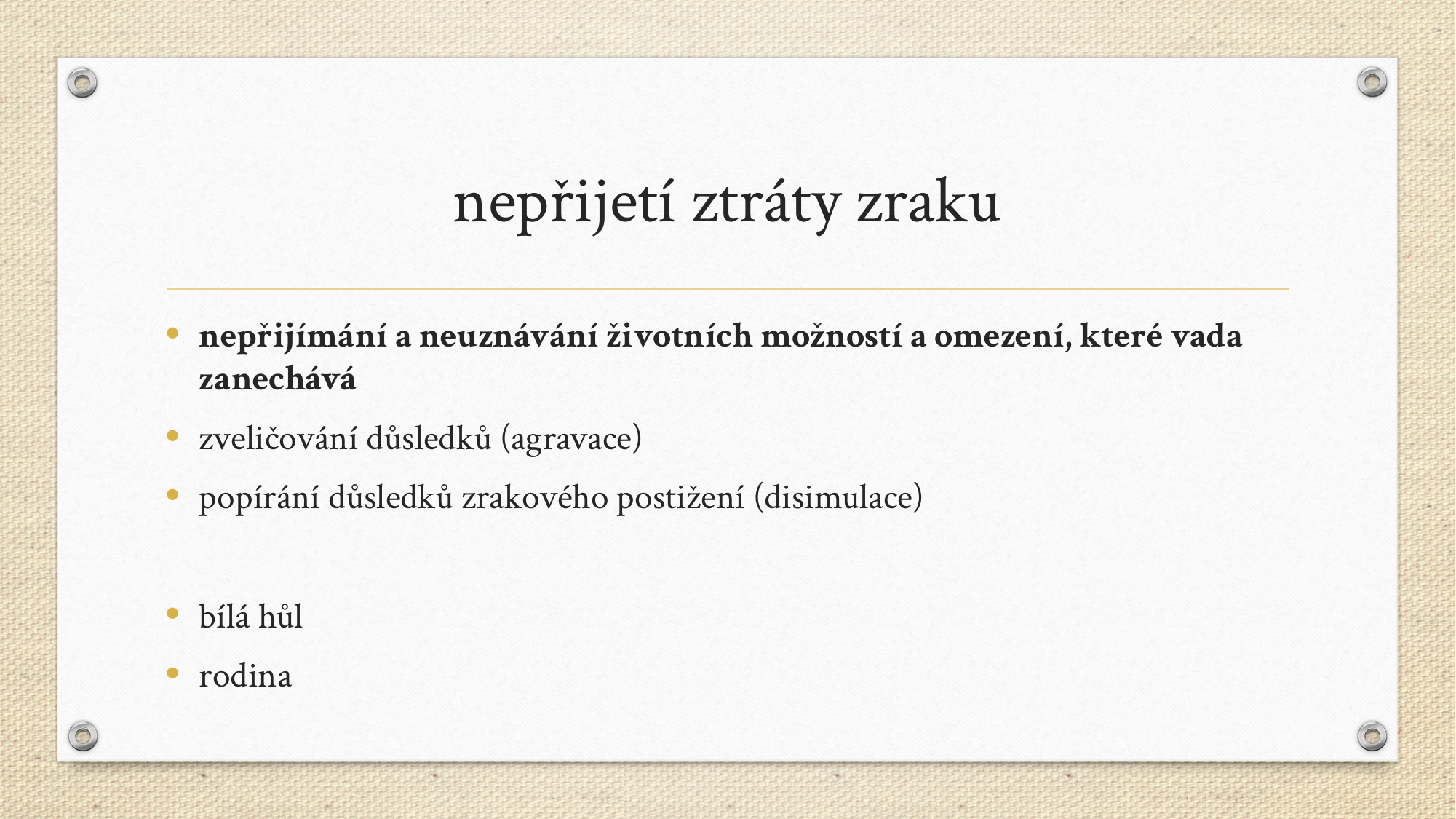

# nepřijetí ztráty zraku
nepřijímání a neuznávání životních možností a omezení, které vada zanechává
zveličování důsledků (agravace)
popírání důsledků zrakového postižení (disimulace)

bílá hůl
rodina